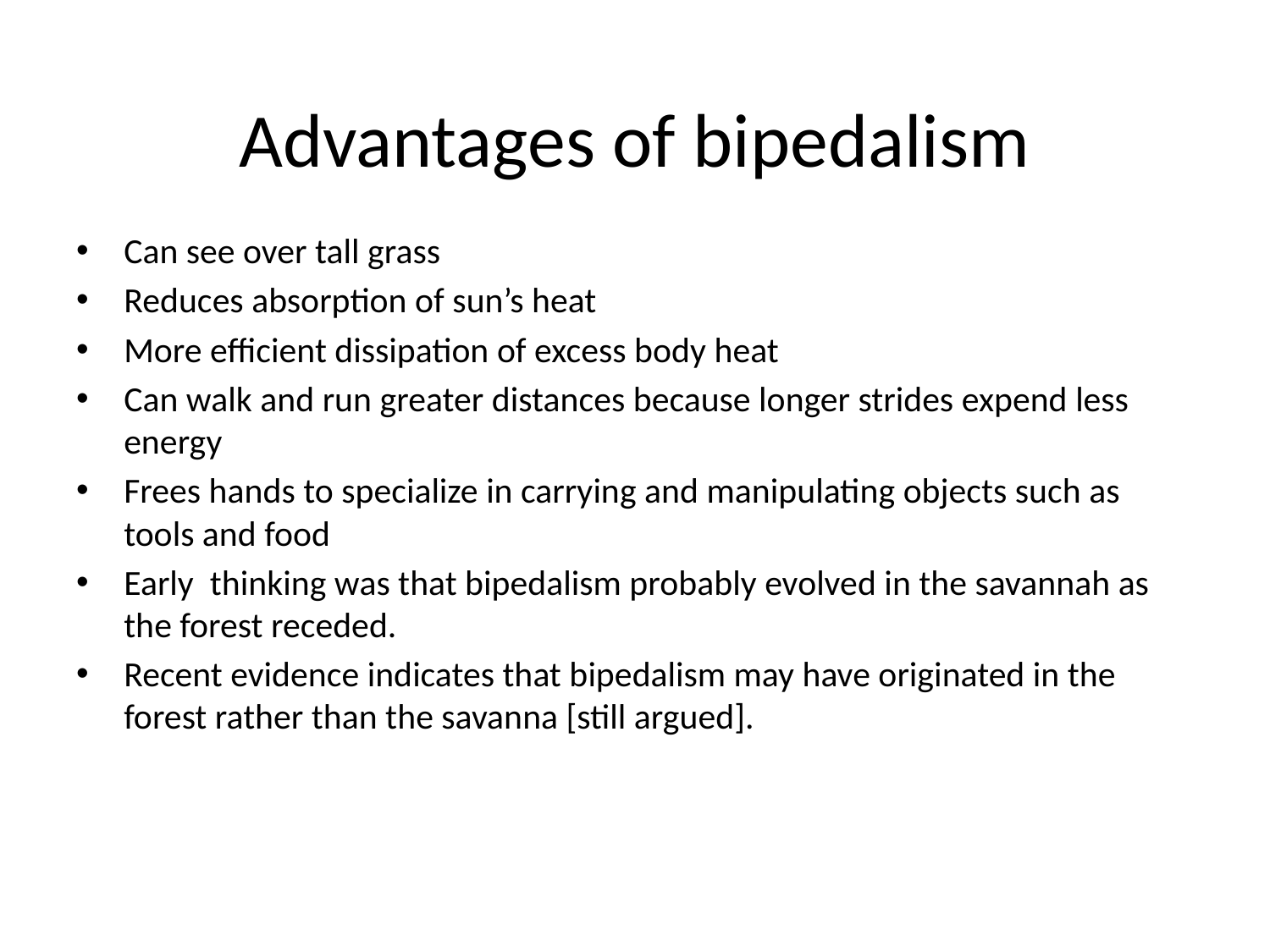

# Advantages of bipedalism
Can see over tall grass
Reduces absorption of sun’s heat
More efficient dissipation of excess body heat
Can walk and run greater distances because longer strides expend less energy
Frees hands to specialize in carrying and manipulating objects such as tools and food
Early  thinking was that bipedalism probably evolved in the savannah as the forest receded.
Recent evidence indicates that bipedalism may have originated in the forest rather than the savanna [still argued].